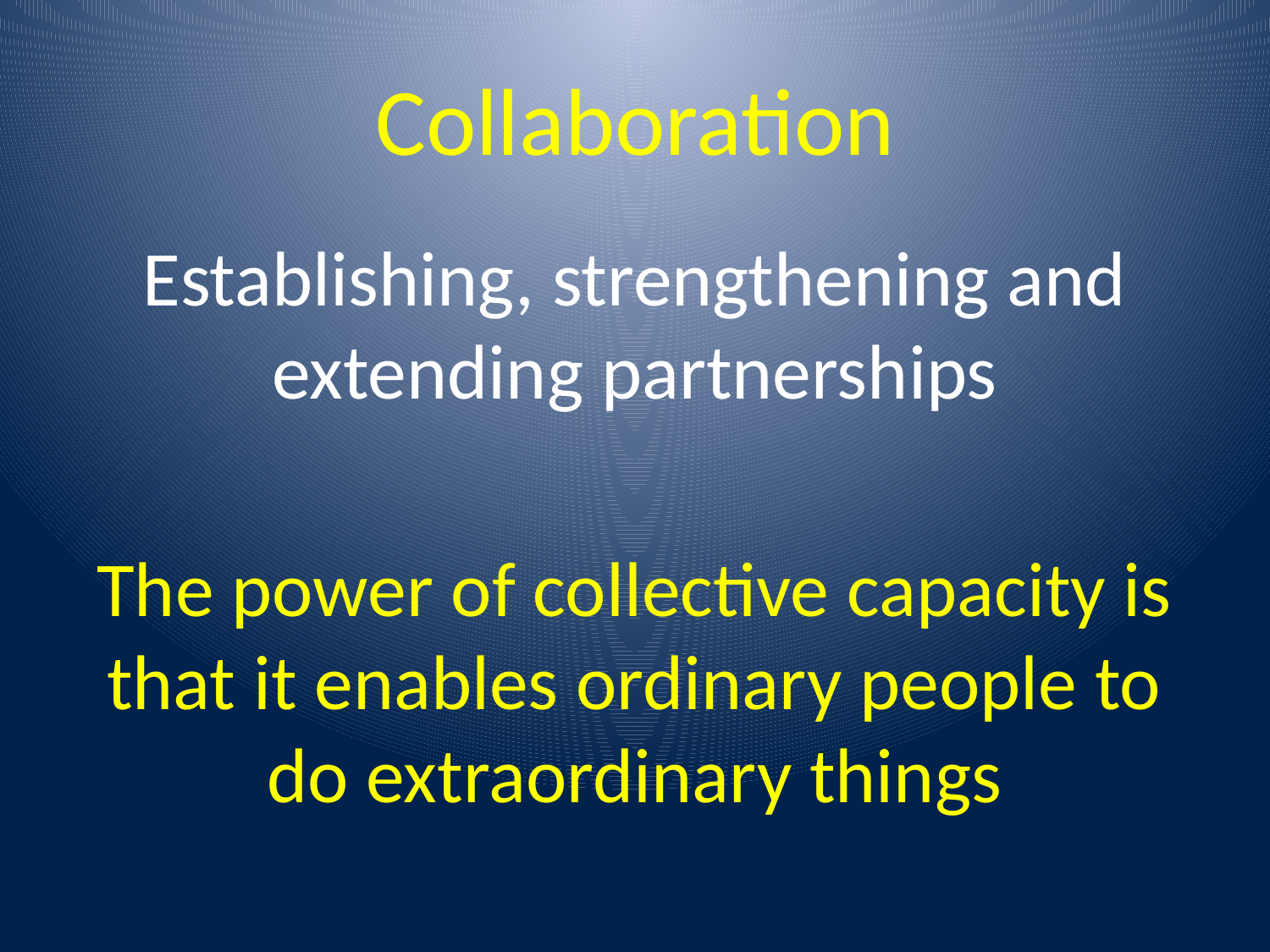

# Collaboration
Establishing, strengthening and extending partnerships

The power of collective capacity is that it enables ordinary people to do extraordinary things